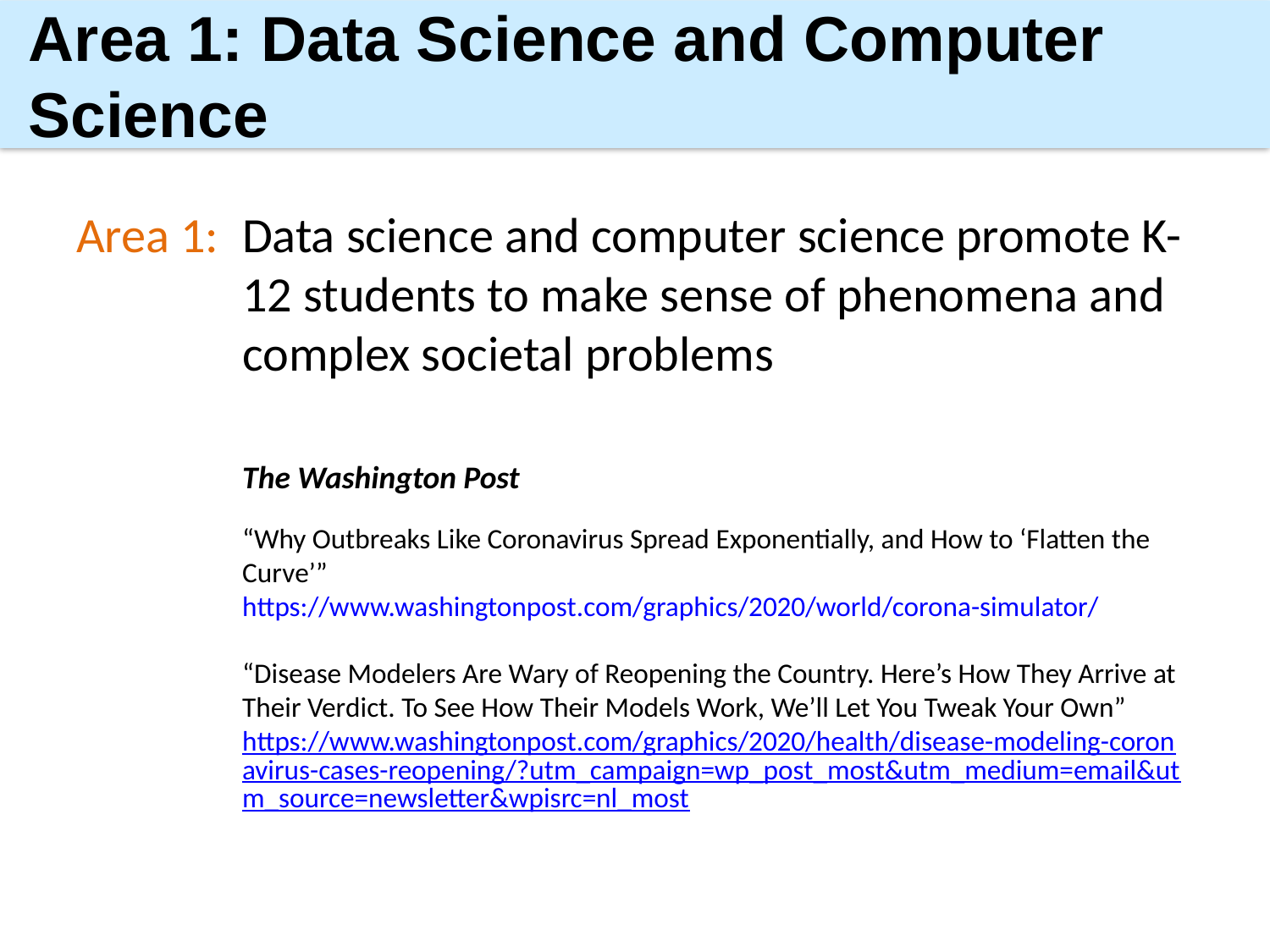

Area 1: Data Science and Computer Science

Area 1:	Data science and computer science promote K-12 students to make sense of phenomena and complex societal problems

The Washington Post

“Why Outbreaks Like Coronavirus Spread Exponentially, and How to ‘Flatten the Curve’”
https://www.washingtonpost.com/graphics/2020/world/corona-simulator/

“Disease Modelers Are Wary of Reopening the Country. Here’s How They Arrive at Their Verdict. To See How Their Models Work, We’ll Let You Tweak Your Own” https://www.washingtonpost.com/graphics/2020/health/disease-modeling-coronavirus-cases-reopening/?utm_campaign=wp_post_most&utm_medium=email&utm_source=newsletter&wpisrc=nl_most